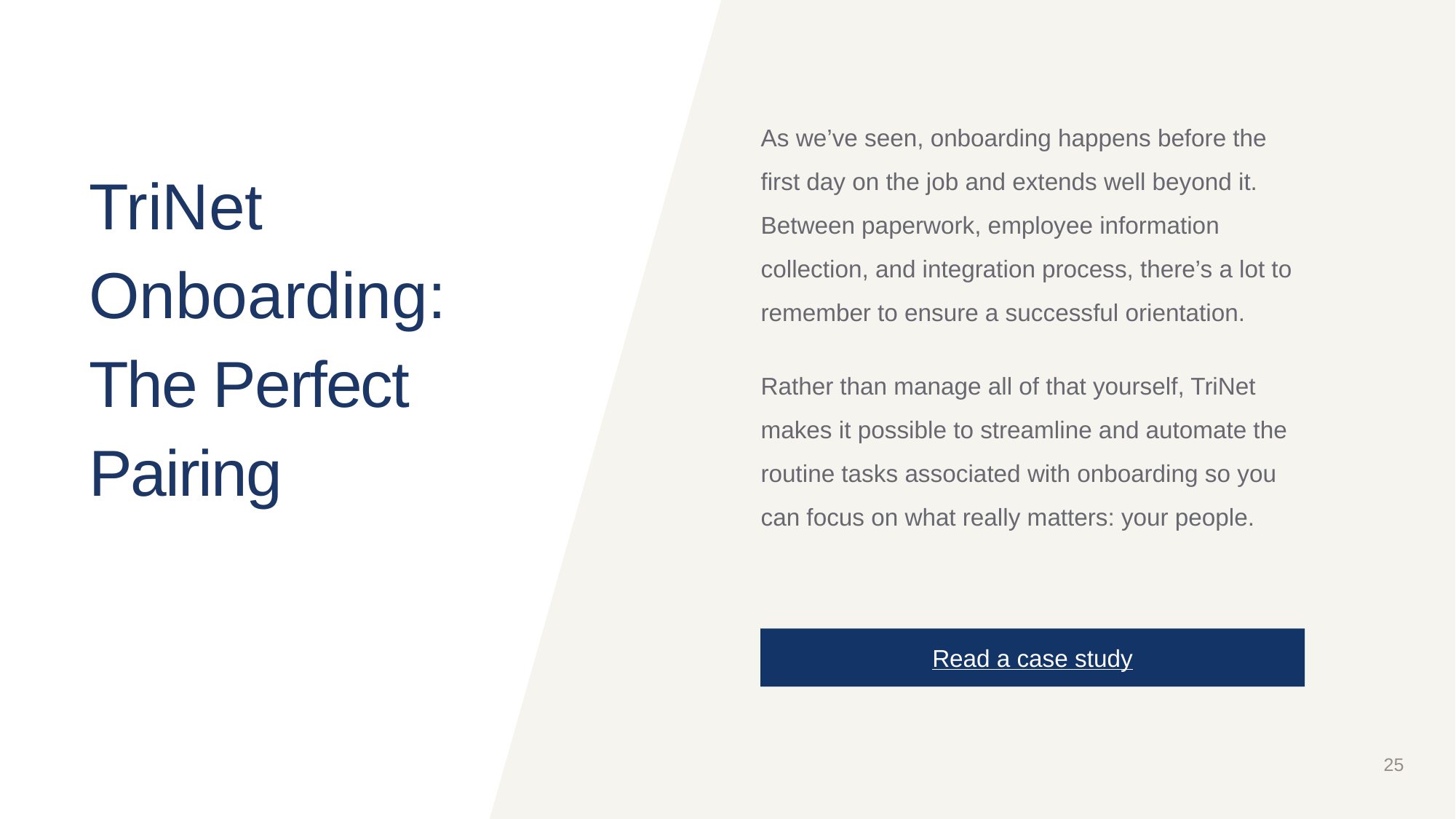

As we’ve seen, onboarding happens before the first day on the job and extends well beyond it. Between paperwork, employee information collection, and integration process, there’s a lot to remember to ensure a successful orientation.
Rather than manage all of that yourself, TriNet makes it possible to streamline and automate the routine tasks associated with onboarding so you can focus on what really matters: your people.

TriNet Onboarding:
The Perfect Pairing
Read a case study
25